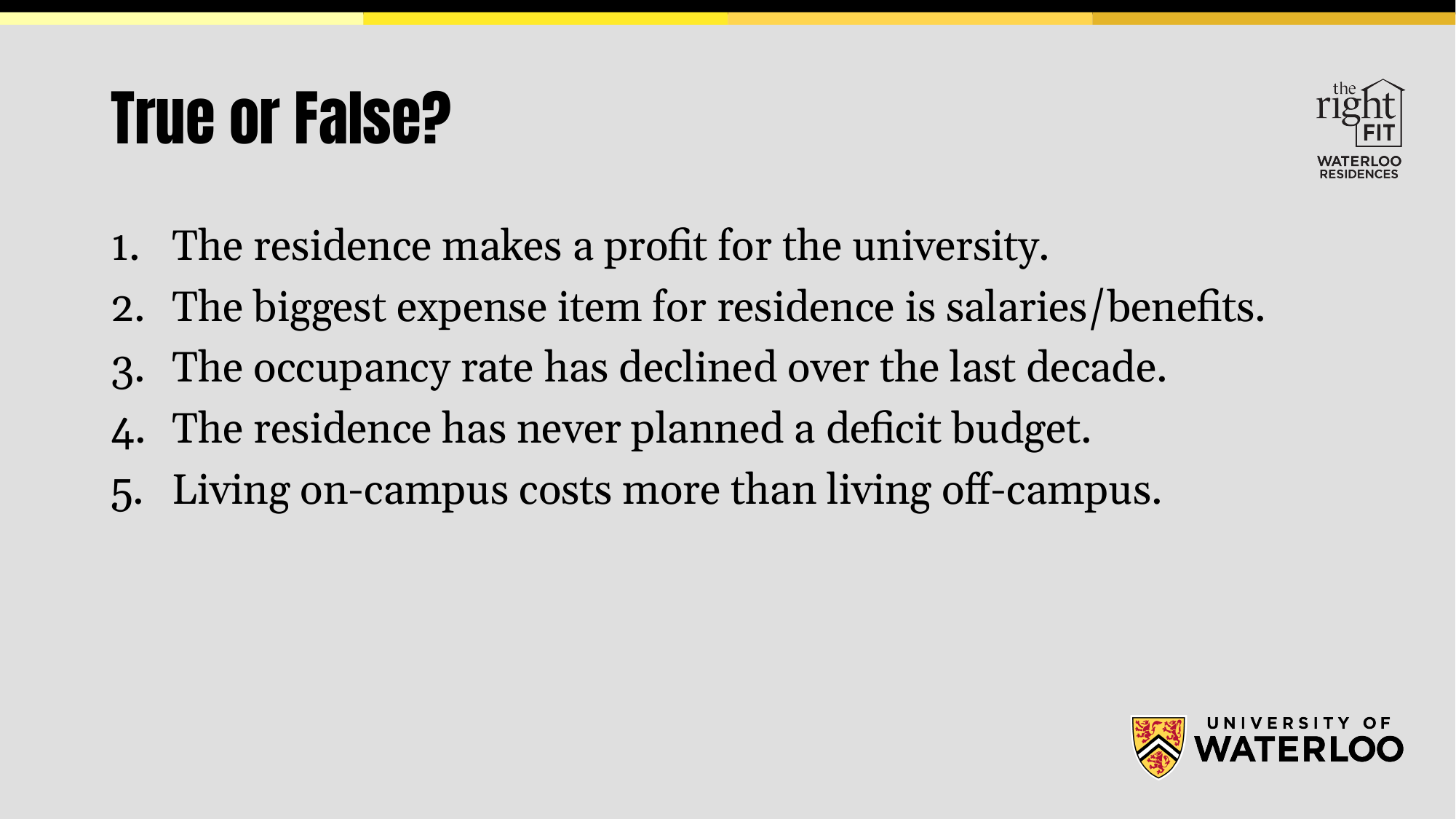

# True or False?
The residence makes a profit for the university.
The biggest expense item for residence is salaries/benefits.
The occupancy rate has declined over the last decade.
The residence has never planned a deficit budget.
Living on-campus costs more than living off-campus.